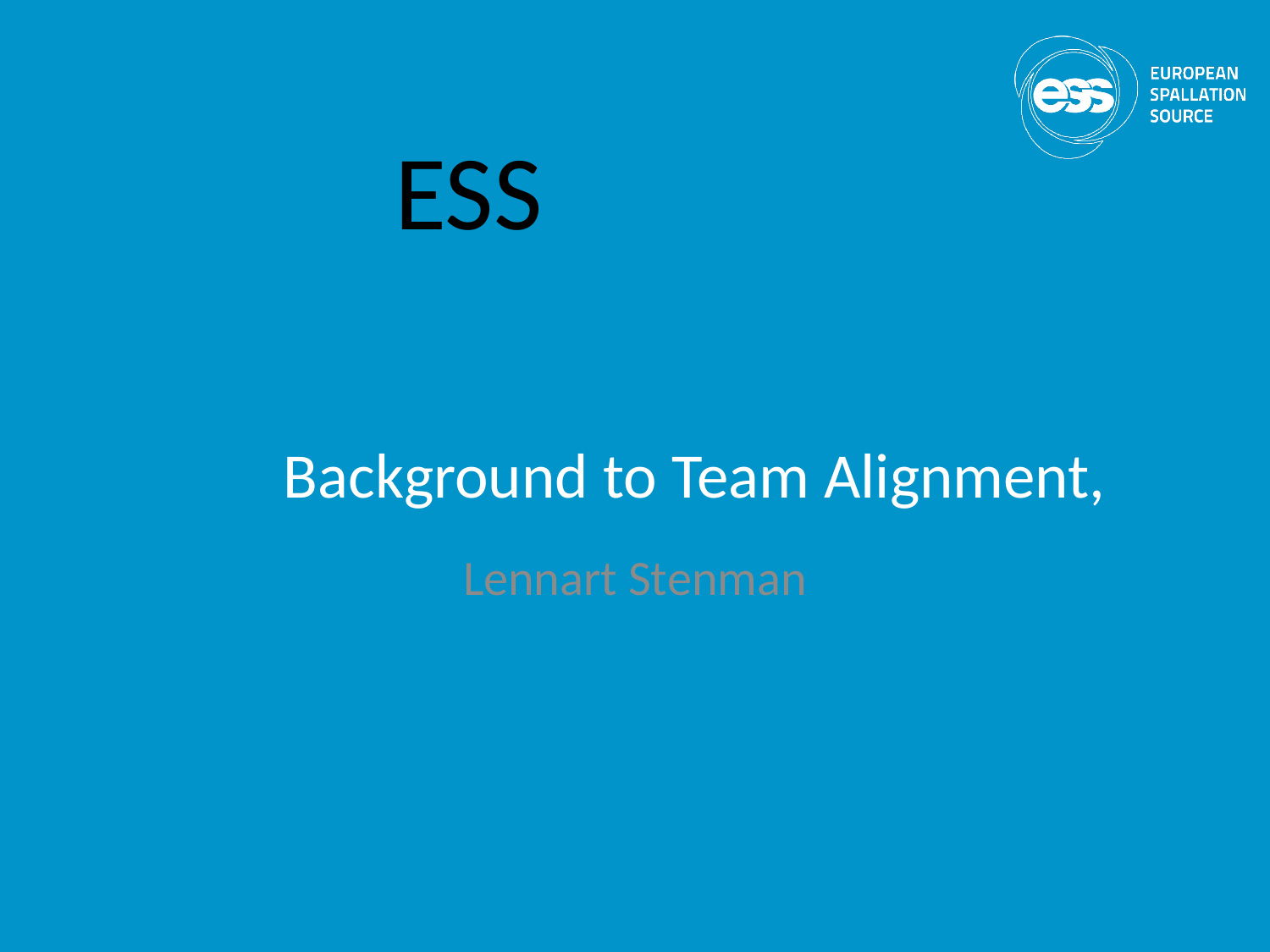

ESS
# Background to Team Alignment,
Lennart Stenman